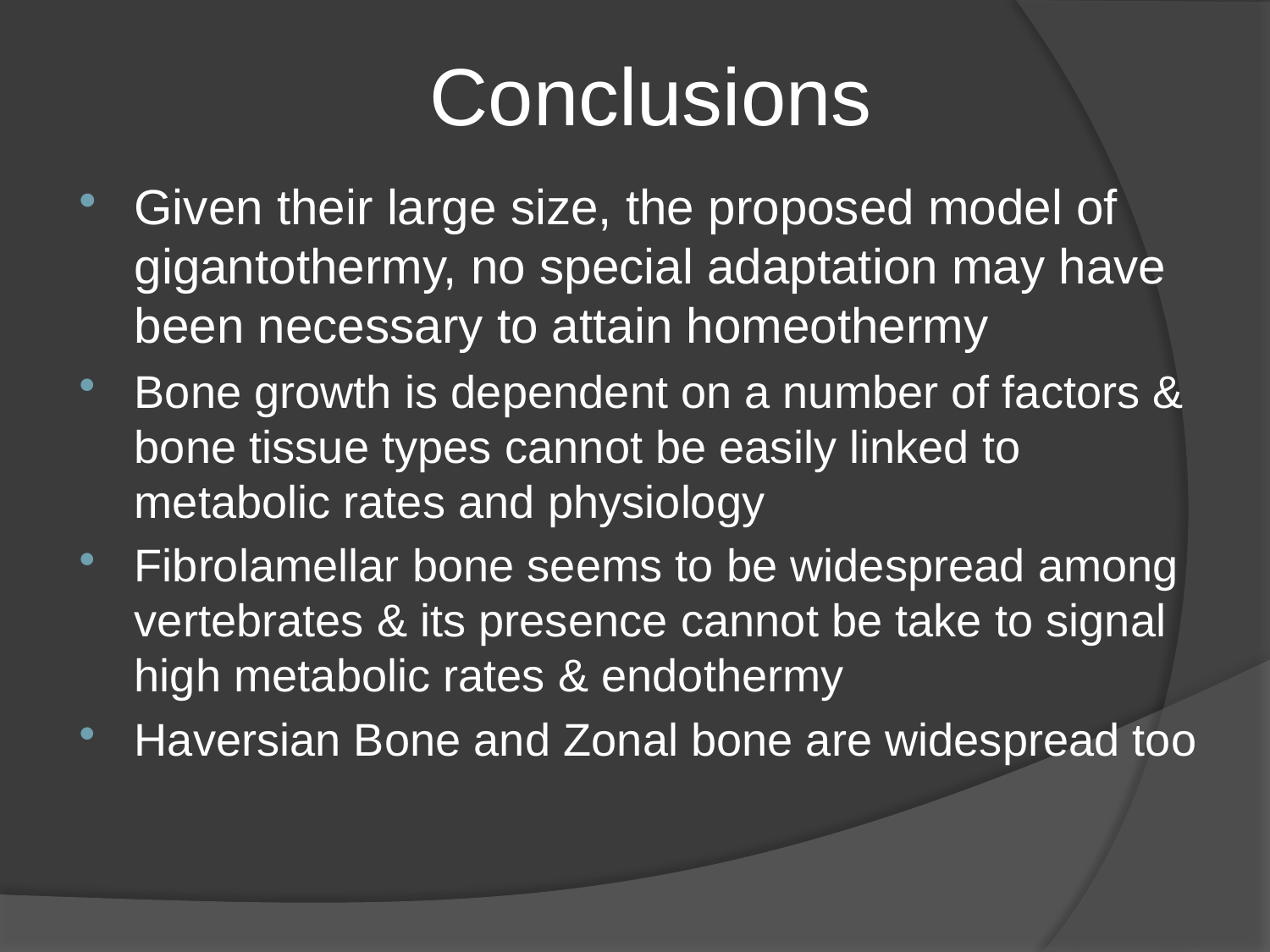

# Conclusions
Given their large size, the proposed model of gigantothermy, no special adaptation may have been necessary to attain homeothermy
Bone growth is dependent on a number of factors & bone tissue types cannot be easily linked to metabolic rates and physiology
Fibrolamellar bone seems to be widespread among vertebrates & its presence cannot be take to signal high metabolic rates & endothermy
Haversian Bone and Zonal bone are widespread too